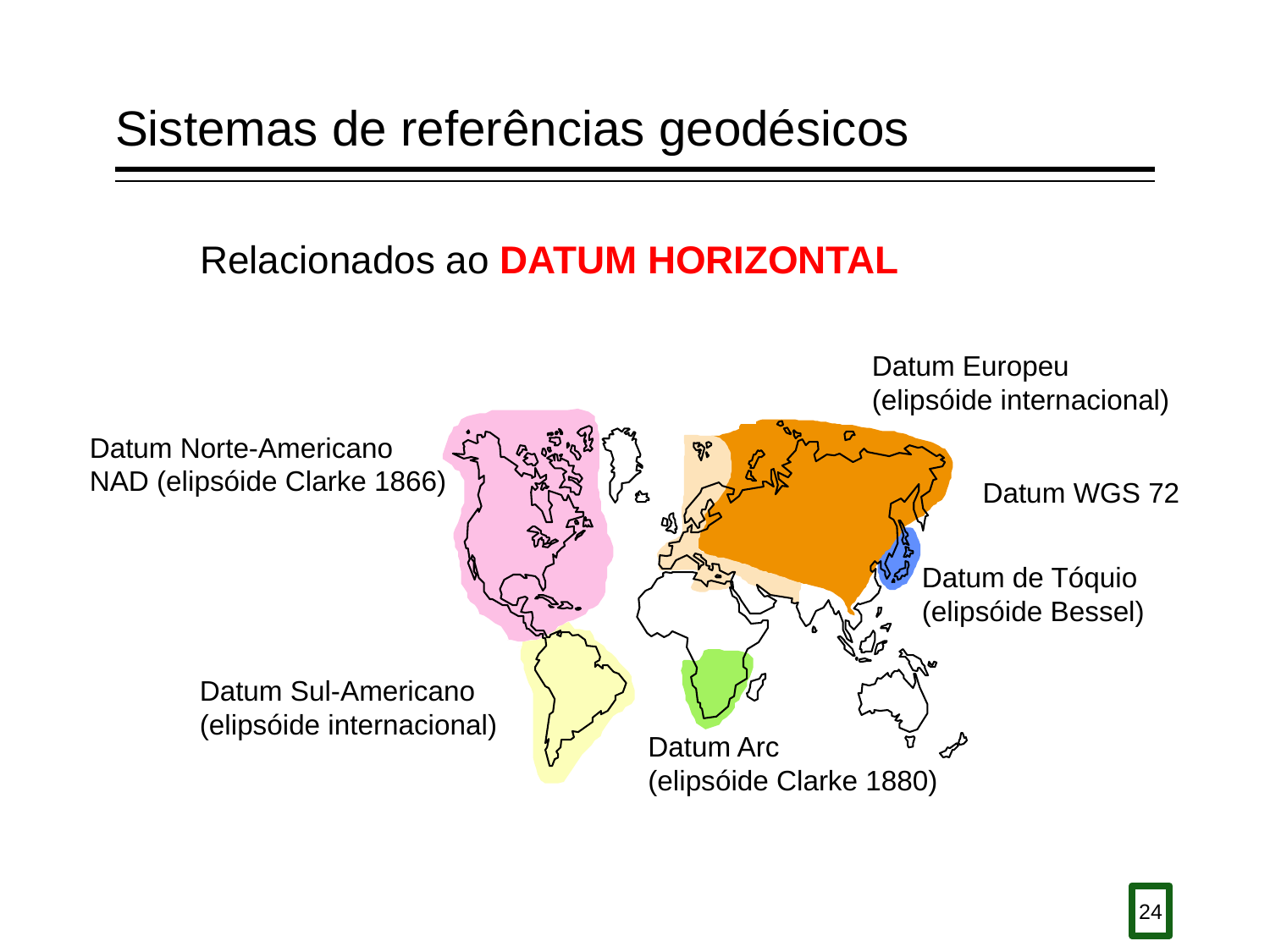

# Sistemas de referências geodésicos
Relacionados ao DATUM HORIZONTAL
Datum Europeu
(elipsóide internacional)

Datum Norte-Americano
NAD (elipsóide Clarke 1866)

Datum WGS 72

Datum de Tóquio
(elipsóide Bessel)

Datum Sul-Americano
(elipsóide internacional)

Datum Arc
(elipsóide Clarke 1880)

24
24